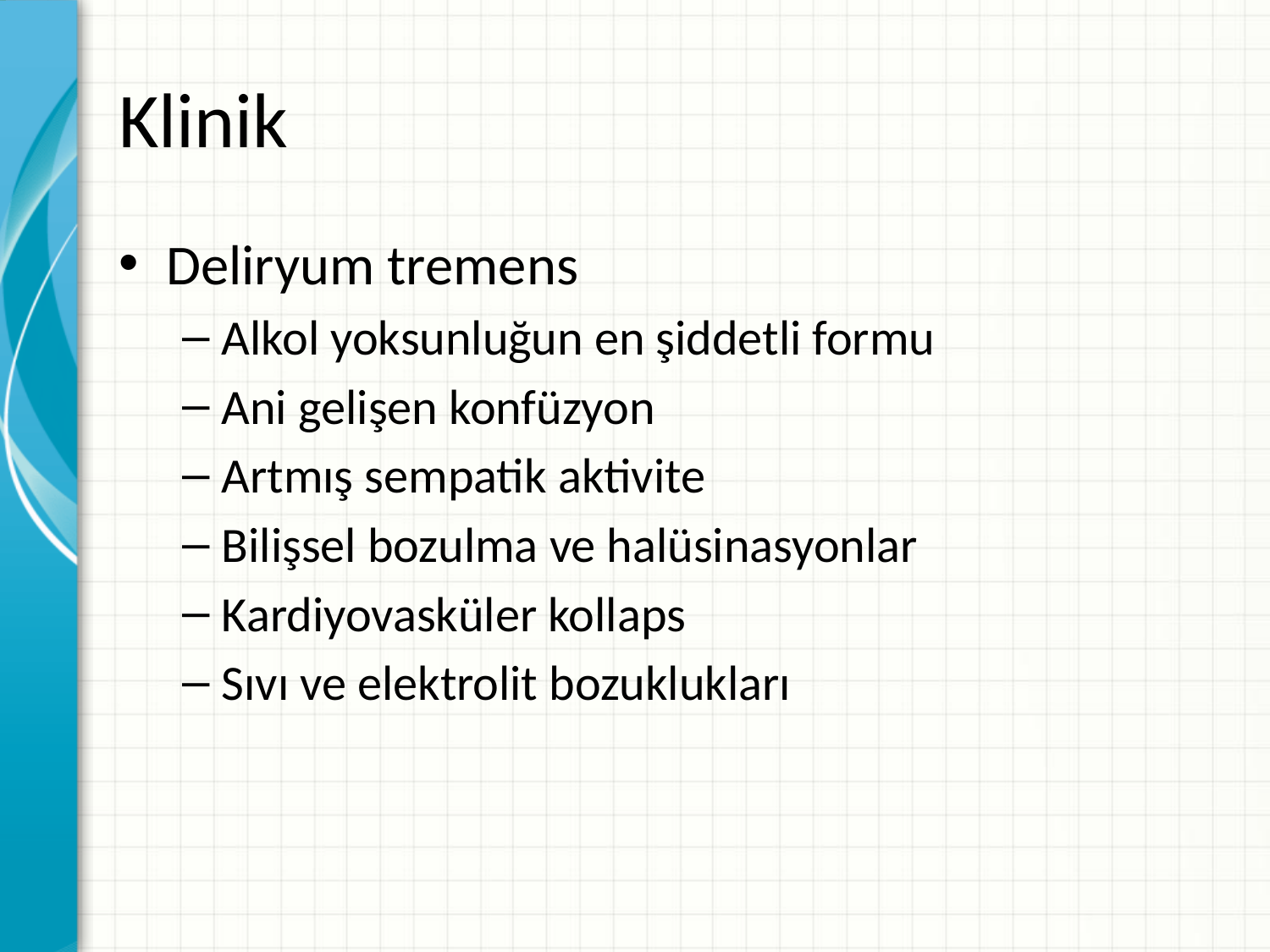

# Klinik
Deliryum tremens
Alkol yoksunluğun en şiddetli formu
Ani gelişen konfüzyon
Artmış sempatik aktivite
Bilişsel bozulma ve halüsinasyonlar
Kardiyovasküler kollaps
Sıvı ve elektrolit bozuklukları